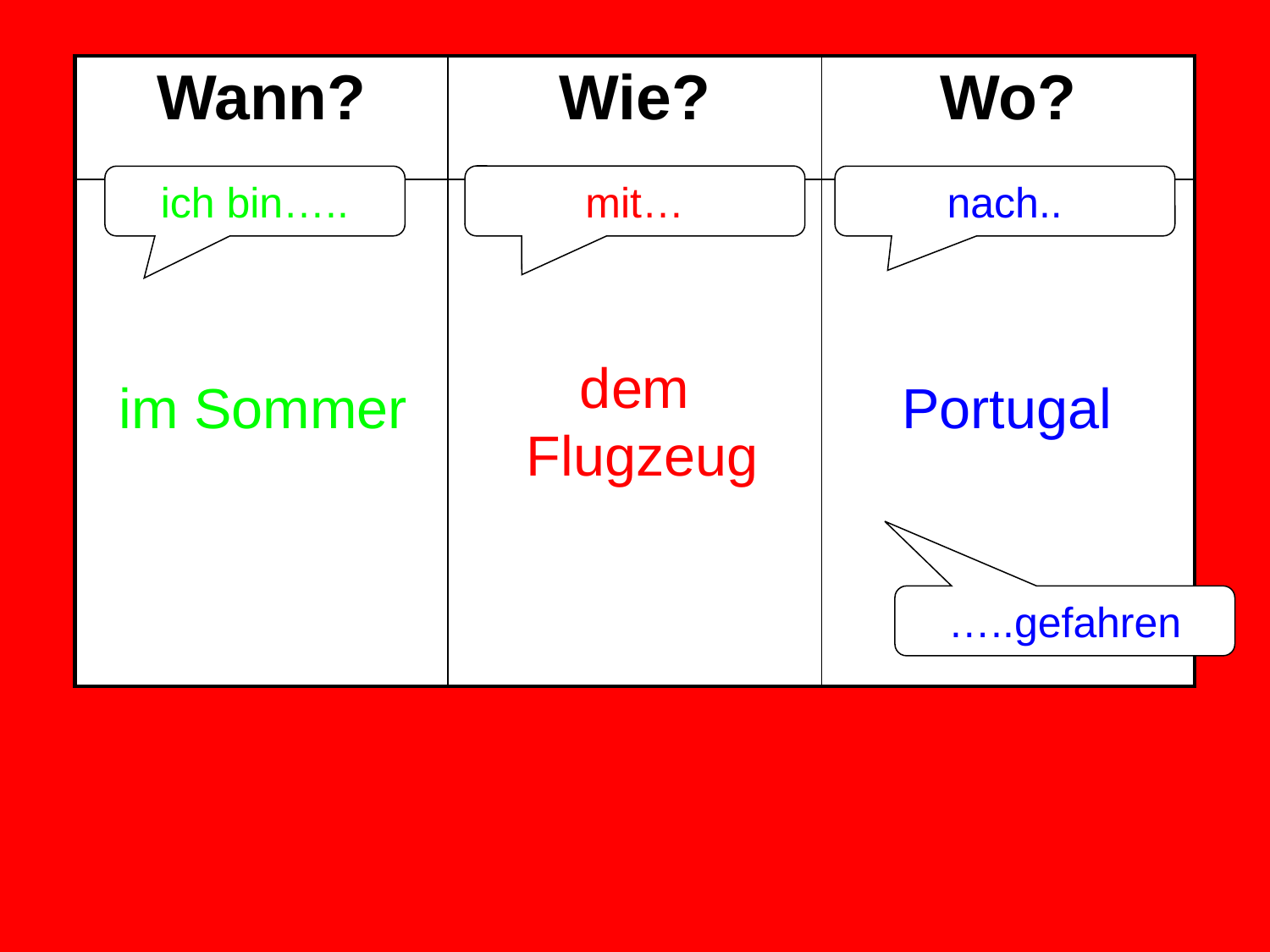

| Wann? | Wie? | Wo? |
| --- | --- | --- |
|  |  |  |
mit…
ich bin…..
nach..
dem
Flugzeug
Portugal
im Sommer
…..gefahren